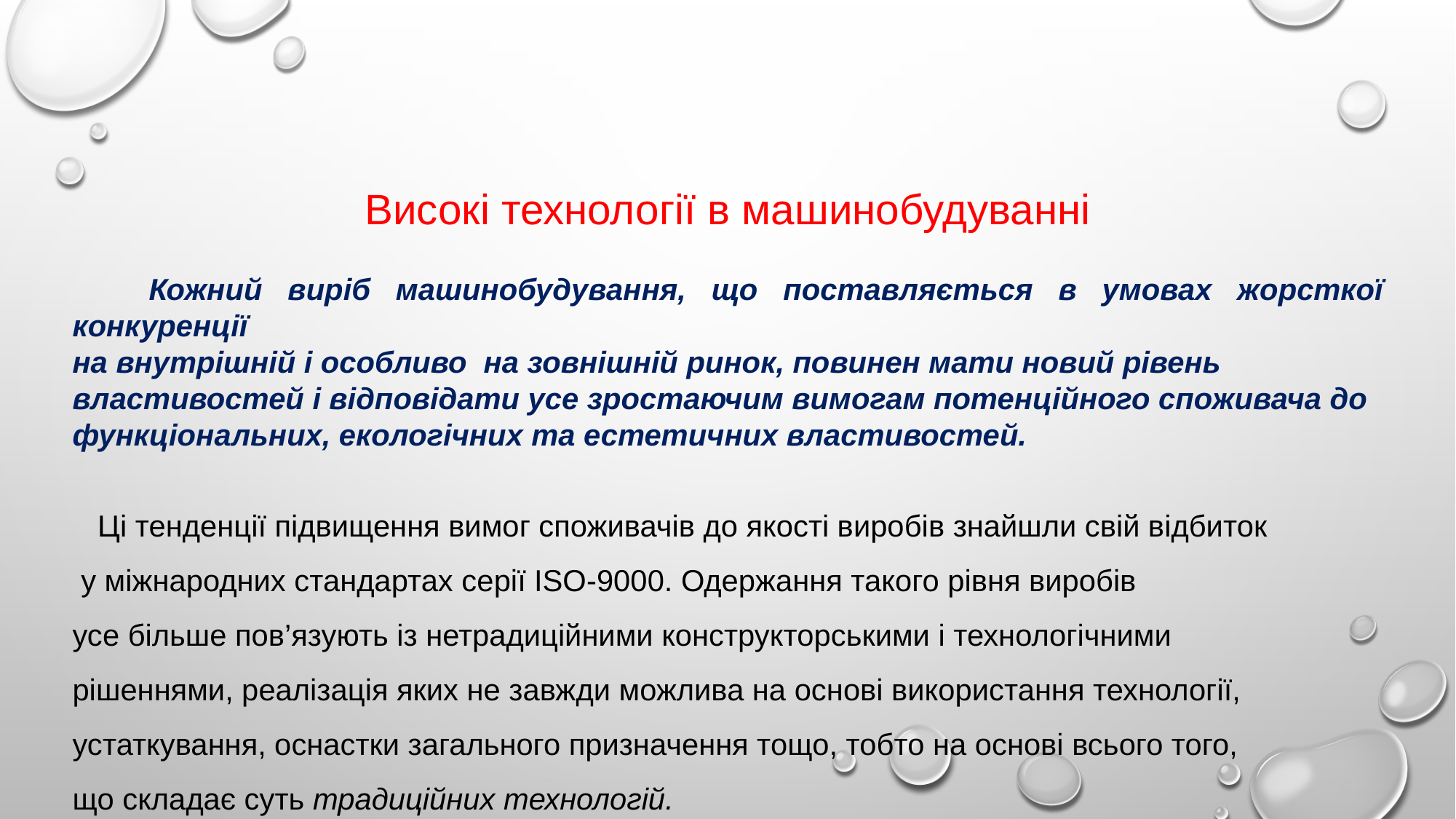

Високі технології в машинобудуванні

   Кожний виріб машинобудування, що поставляється в умовах жорсткої конкуренції
на внутрішній і особливо  на зовнішній ринок, повинен мати новий рівень
властивостей і відповідати усе зростаючим вимогам потенційного споживача до
функціональних, екологічних та естетичних властивостей.

   Ці тенденції підвищення вимог споживачів до якості виробів знайшли свій відбиток
 у міжнародних стандартах серії ISO-9000. Одержання такого рівня виробів
усе більше пов’язують із нетрадиційними конструкторськими і технологічними
рішеннями, реалізація яких не завжди можлива на основі використання технології,
устаткування, оснастки загального призначення тощо, тобто на основі всього того,
що складає суть традиційних технологій.